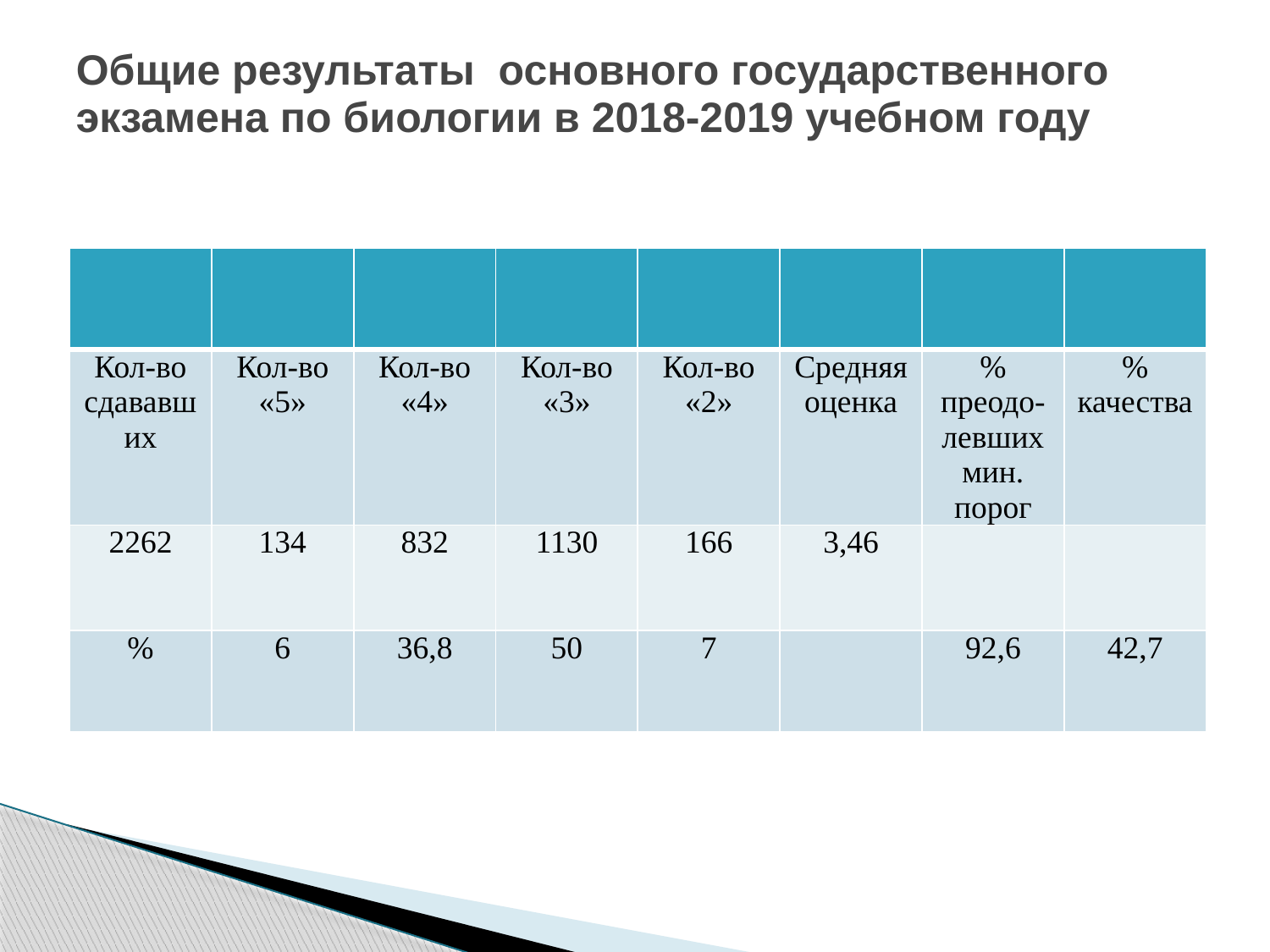

# Общие результаты  основного государственного экзамена по биологии в 2018-2019 учебном году
|  |  |  |  |  |  |  |  |
| --- | --- | --- | --- | --- | --- | --- | --- |
| Кол-во сдававших | Кол-во «5» | Кол-во «4» | Кол-во «3» | Кол-во «2» | Средняя оценка | % преодо-левших мин. порог | % качества |
| 2262 | 134 | 832 | 1130 | 166 | 3,46 |  |  |
| % | 6 | 36,8 | 50 | 7 |  | 92,6 | 42,7 |